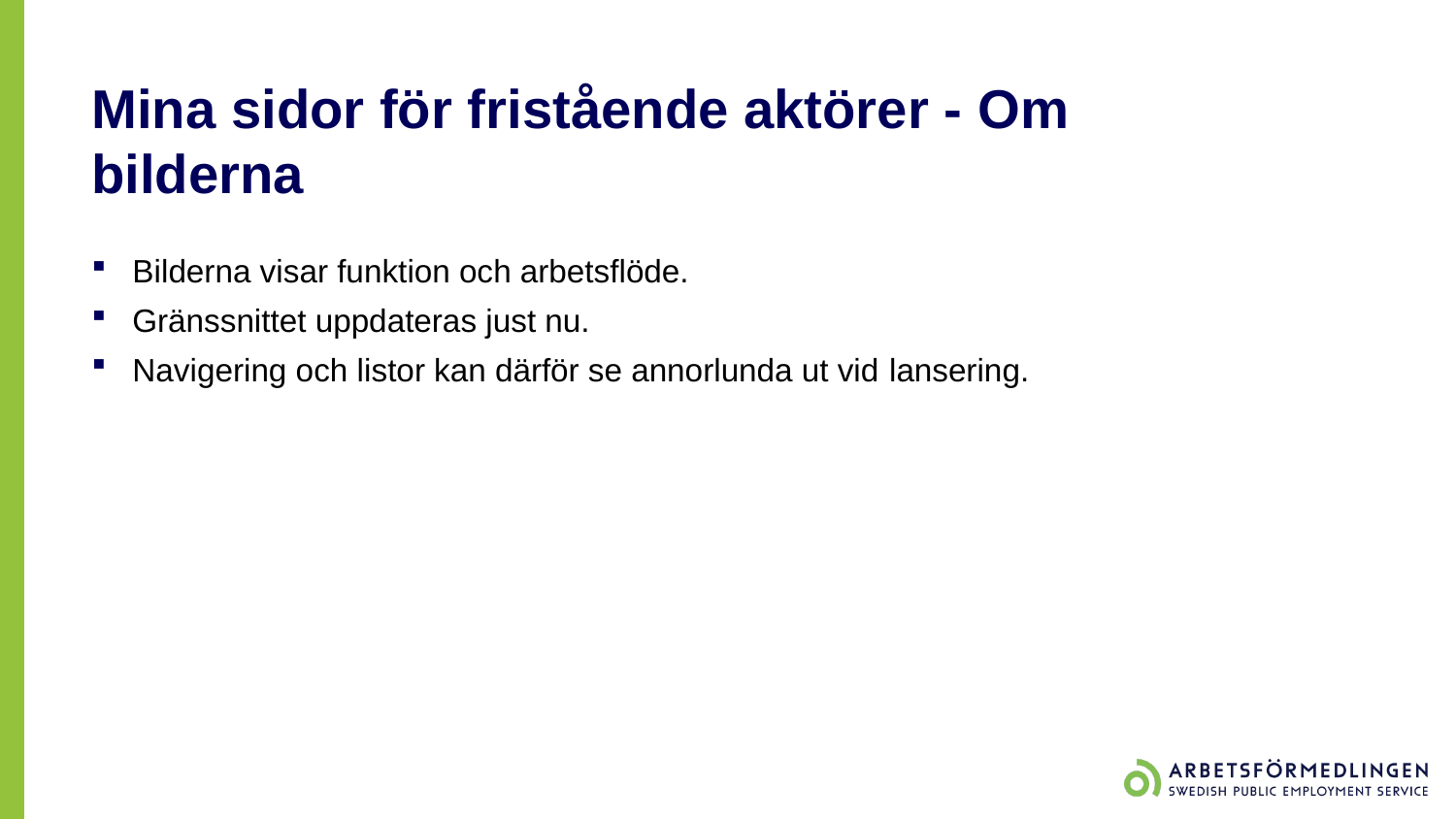

# Mina sidor för fristående aktörer - Om bilderna
Bilderna visar funktion och arbetsflöde.
Gränssnittet uppdateras just nu.
Navigering och listor kan därför se annorlunda ut vid lansering.